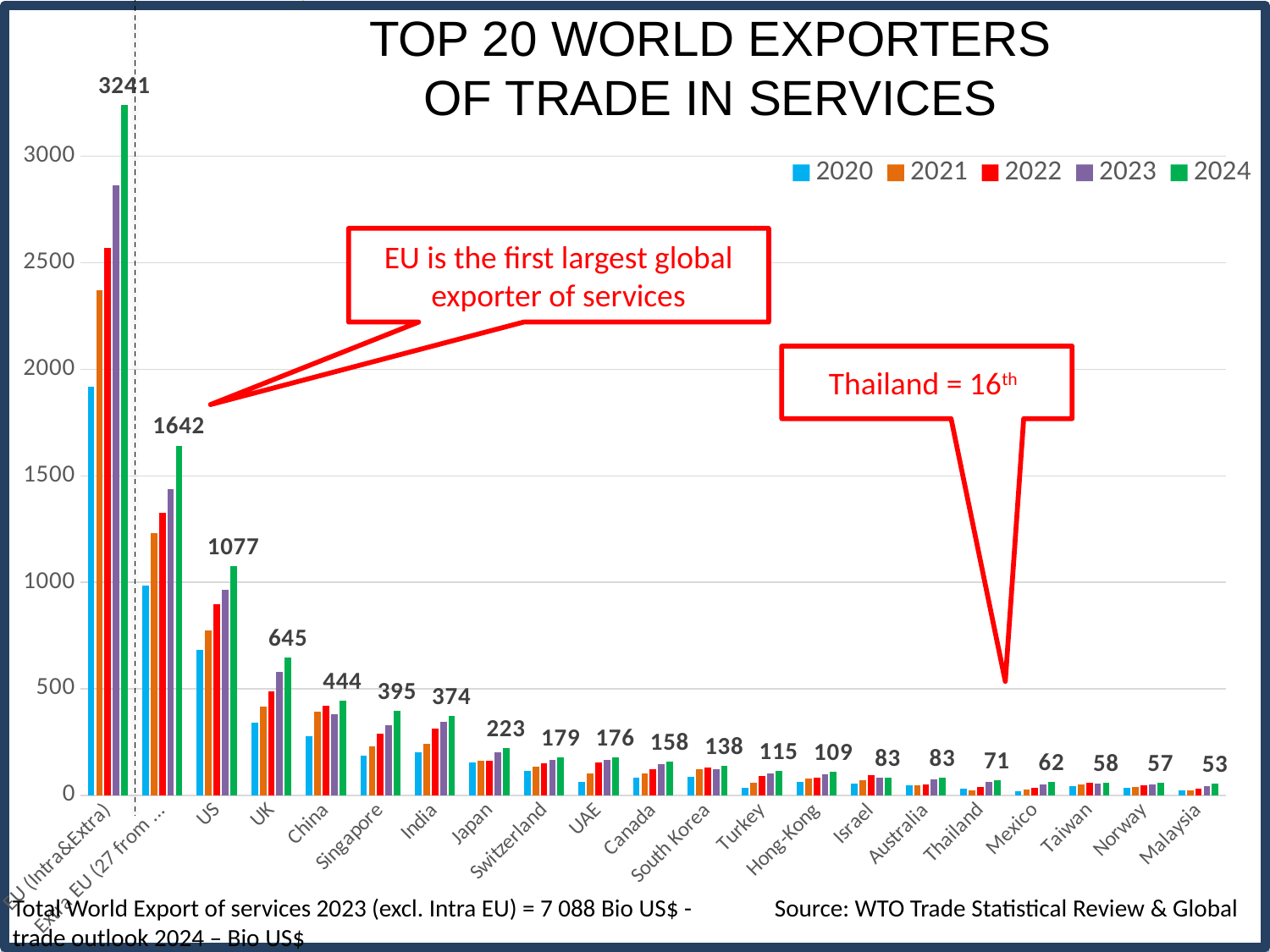

### Chart

| Category | 2020 | 2021 | 2022 | 2023 | 2024 |
|---|---|---|---|---|---|
| EU (Intra&Extra) | 1920.0 | 2370.0 | 2568.0 | 2862.0 | 3241.0 |
| Extra EU (27 from 2019) | 983.0 | 1232.0 | 1325.0 | 1438.0 | 1642.0 |
| US | 684.0 | 772.0 | 897.0 | 966.0 | 1077.0 |
| UK | 339.0 | 415.0 | 487.0 | 581.0 | 645.0 |
| China | 278.0 | 391.0 | 422.0 | 380.0 | 444.0 |
| Singapore | 187.0 | 230.0 | 291.0 | 328.0 | 395.0 |
| India | 203.0 | 240.0 | 313.0 | 344.0 | 374.0 |
| Japan | 156.0 | 164.0 | 163.0 | 201.0 | 223.0 |
| Switzerland | 113.0 | 133.0 | 151.0 | 168.0 | 179.0 |
| UAE | 61.0 | 101.0 | 154.0 | 165.0 | 176.0 |
| Canada | 84.0 | 103.0 | 122.0 | 147.0 | 158.0 |
| South Korea | 86.0 | 122.0 | 129.0 | 124.0 | 138.0 |
| Turkey | 35.0 | 58.0 | 90.0 | 101.0 | 115.0 |
| Hong-Kong | 64.0 | 77.0 | 84.0 | 99.0 | 109.0 |
| Israel | 53.0 | 72.0 | 93.0 | 84.0 | 83.0 |
| Australia | 48.0 | 45.0 | 50.0 | 75.0 | 83.0 |
| Thailand | 31.0 | 24.0 | 38.0 | 62.0 | 71.0 |
| Mexico | 17.0 | 27.0 | 36.0 | 52.0 | 62.0 |
| Taiwan | 41.0 | 52.0 | 58.0 | 54.0 | 58.0 |
| Norway | 35.0 | 40.0 | 48.0 | 52.0 | 57.0 |
| Malaysia | 22.0 | 21.0 | 31.0 | 42.0 | 53.0 |
TOP 20 WORLD EXPORTERS OF TRADE IN SERVICES
EU is the first largest global exporter of services
Thailand = 16th
Total World Export of services 2023 (excl. Intra EU) = 7 088 Bio US$ - 	Source: WTO Trade Statistical Review & Global trade outlook 2024 – Bio US$